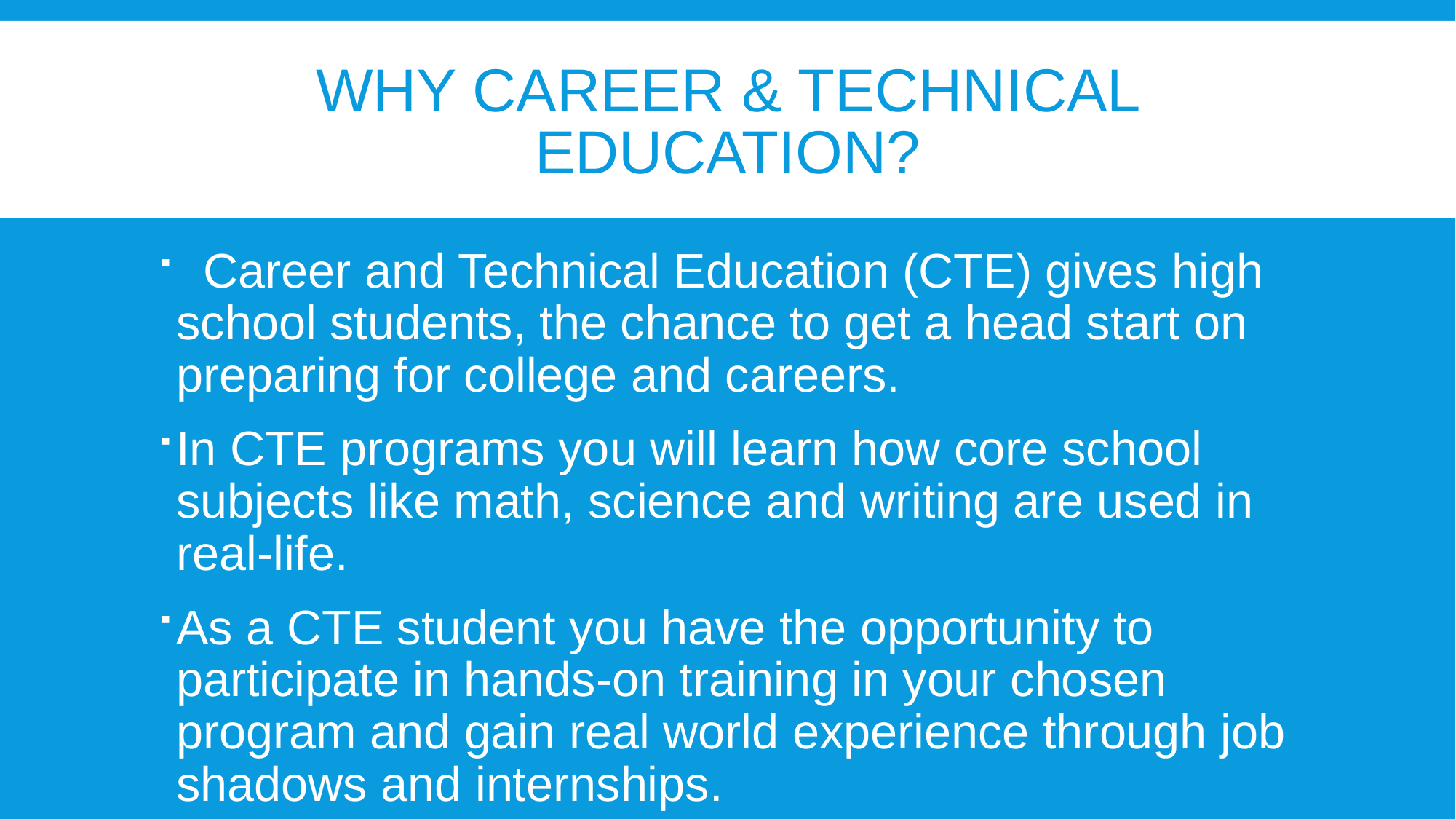

# Why career & technical education?
  Career and Technical Education (CTE) gives high school students, the chance to get a head start on preparing for college and careers.
In CTE programs you will learn how core school subjects like math, science and writing are used in real-life.
As a CTE student you have the opportunity to participate in hands-on training in your chosen program and gain real world experience through job shadows and internships.